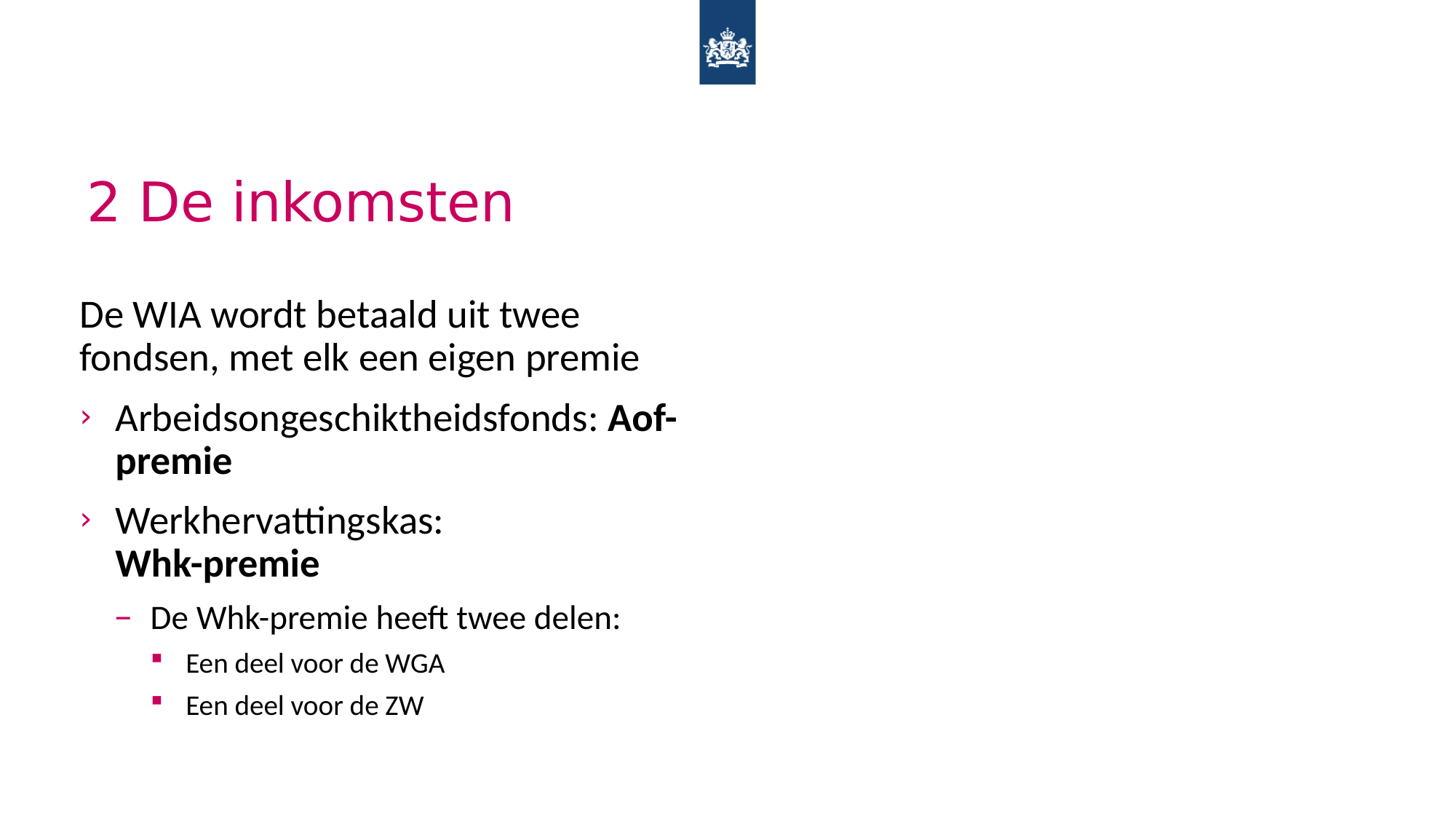

# 2 De inkomsten

De WIA wordt betaald uit twee fondsen, met elk een eigen premie
Arbeidsongeschiktheidsfonds: Aof-premie
Werkhervattingskas:
Whk-premie
De Whk-premie heeft twee delen:
Een deel voor de WGA
Een deel voor de ZW

5